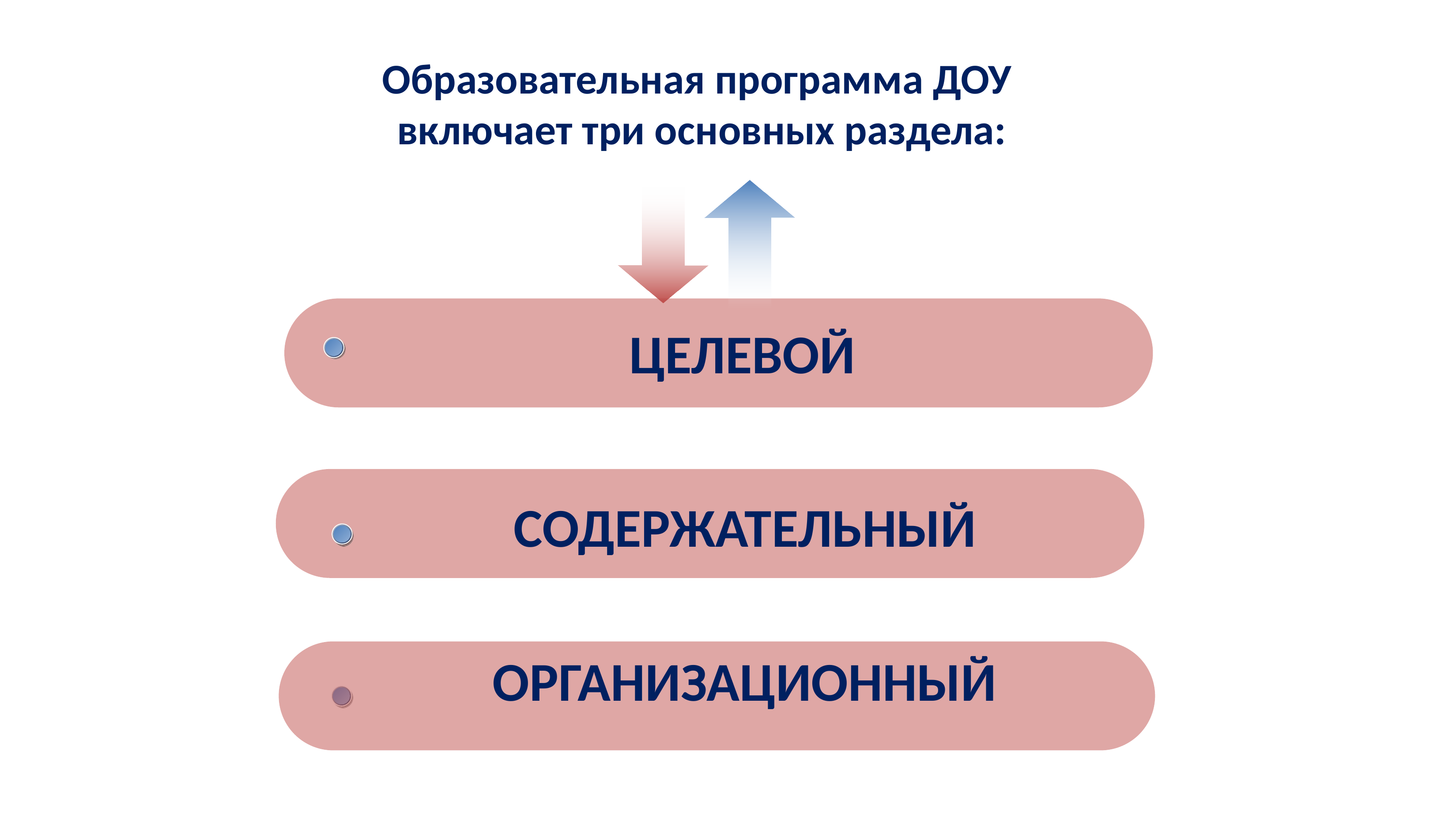

# Образовательная программа ДОУ включает три основных раздела:

ЦЕЛЕВОЙ

СОДЕРЖАТЕЛЬНЫЙ

ОРГАНИЗАЦИОННЫЙ